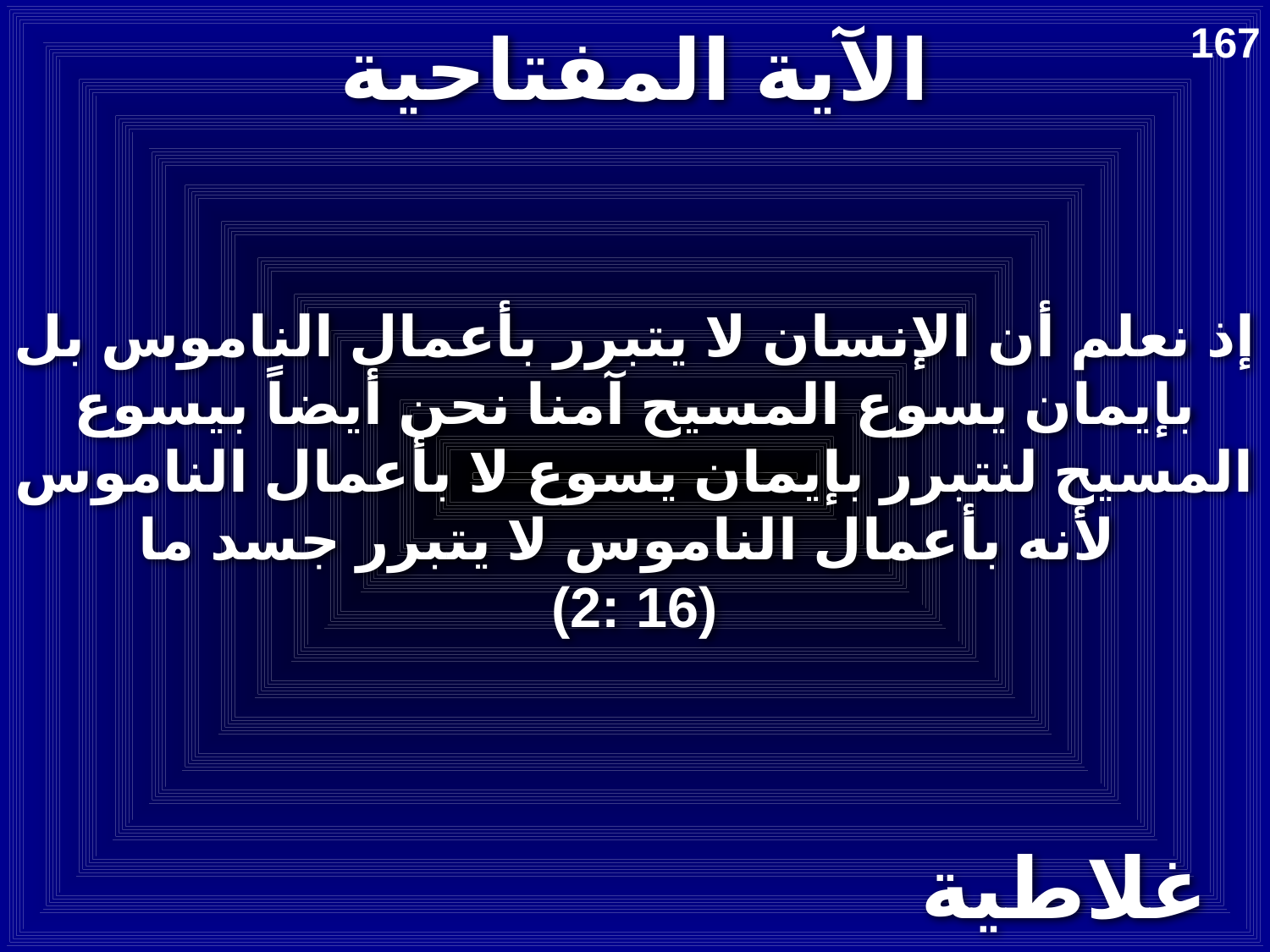

# الآية المفتاحية
167

إذ نعلم أن الإنسان لا يتبرر بأعمال الناموس بل بإيمان يسوع المسيح آمنا نحن أيضاً بيسوع المسيح لنتبرر بإيمان يسوع لا بأعمال الناموس لأنه بأعمال الناموس لا يتبرر جسد ما
(2: 16)
غلاطية